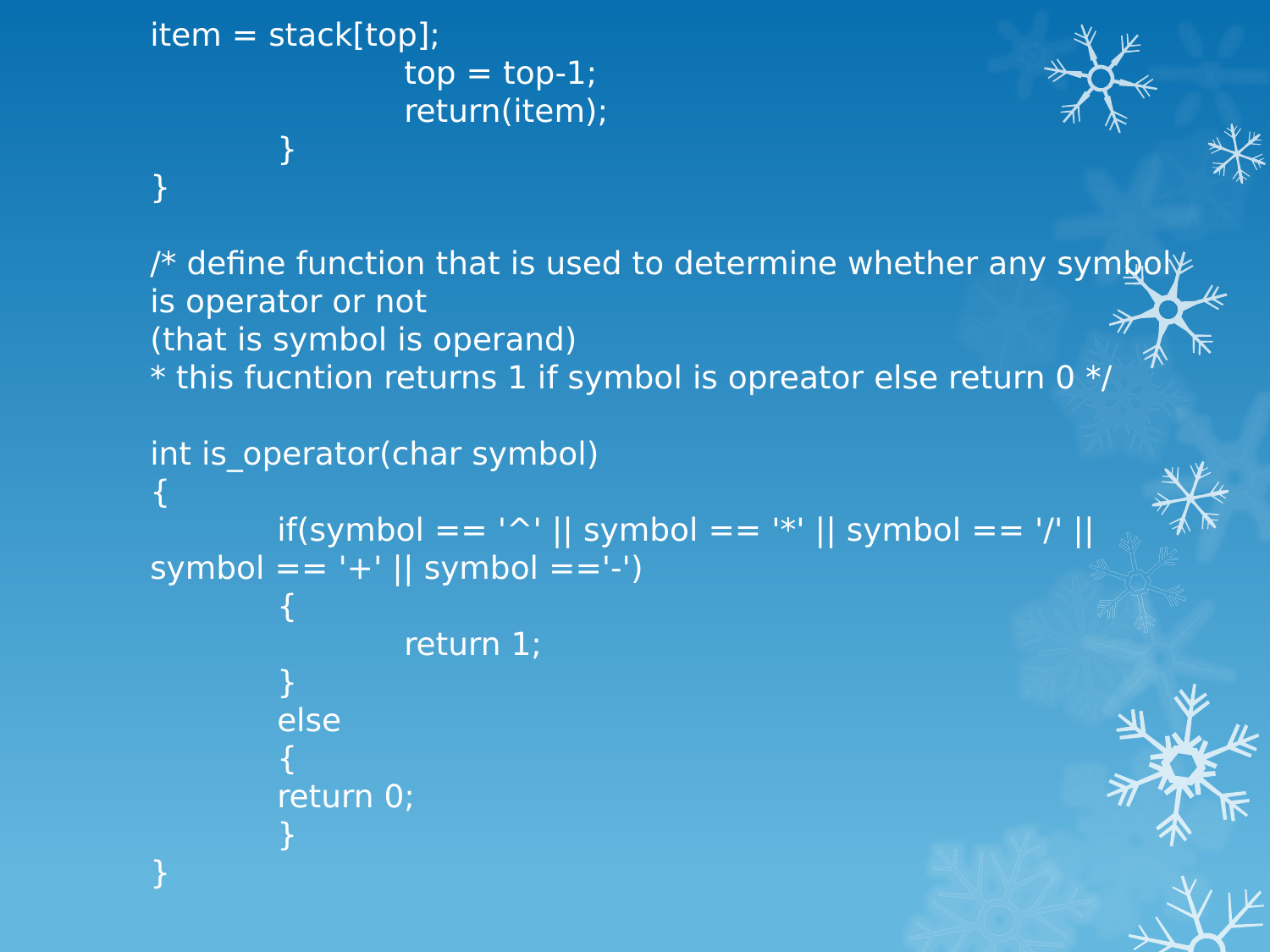

item = stack[top];
		top = top-1;
		return(item);
	}
}

/* define function that is used to determine whether any symbol is operator or not
(that is symbol is operand)
* this fucntion returns 1 if symbol is opreator else return 0 */

int is_operator(char symbol)
{
	if(symbol == '^' || symbol == '*' || symbol == '/' || symbol == '+' || symbol =='-')
	{
		return 1;
	}
	else
	{
	return 0;
	}
}